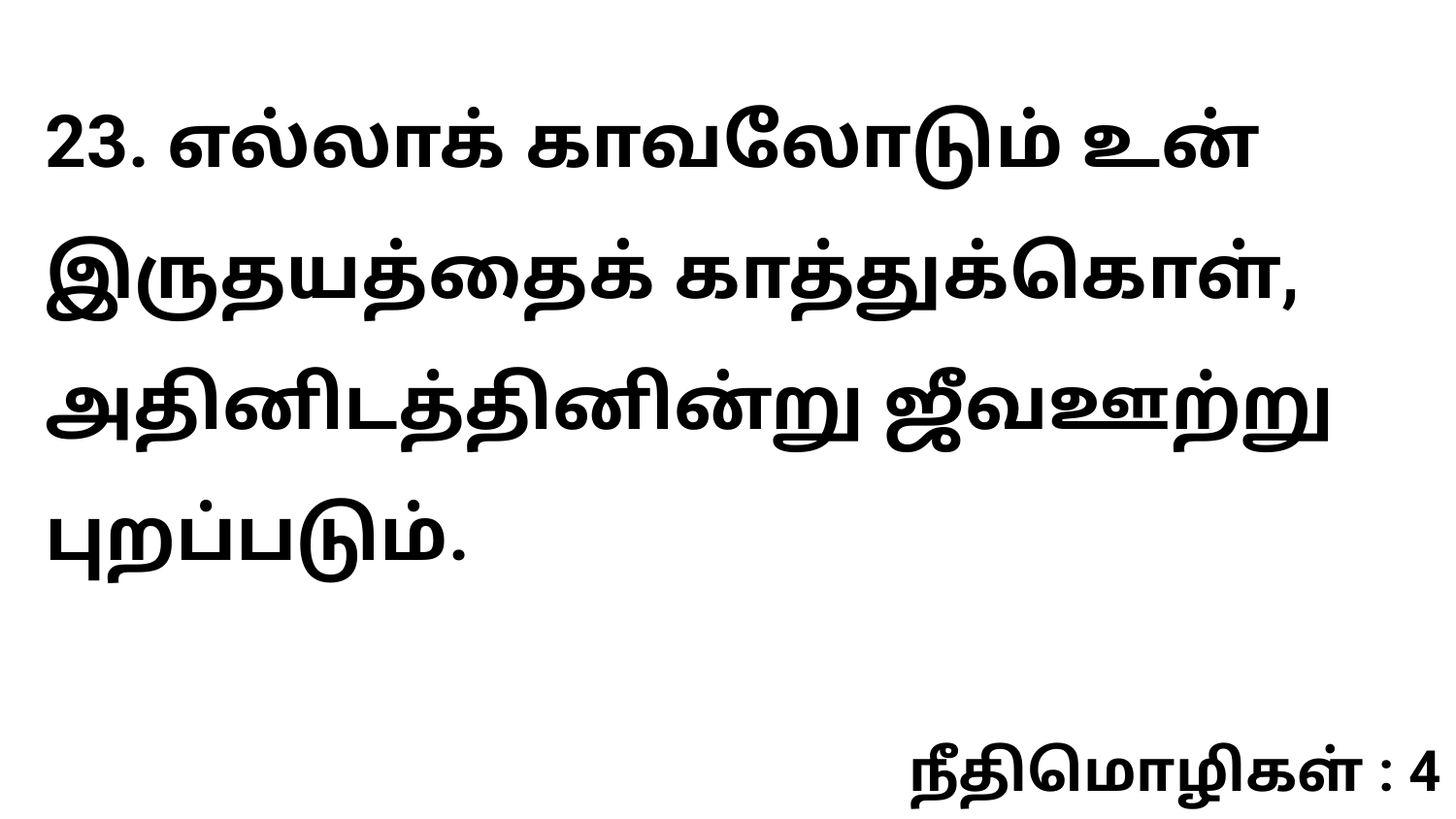

23. எல்லாக் காவலோடும் உன் இருதயத்தைக் காத்துக்கொள், அதினிடத்தினின்று ஜீவஊற்று புறப்படும்.
நீதிமொழிகள் : 4